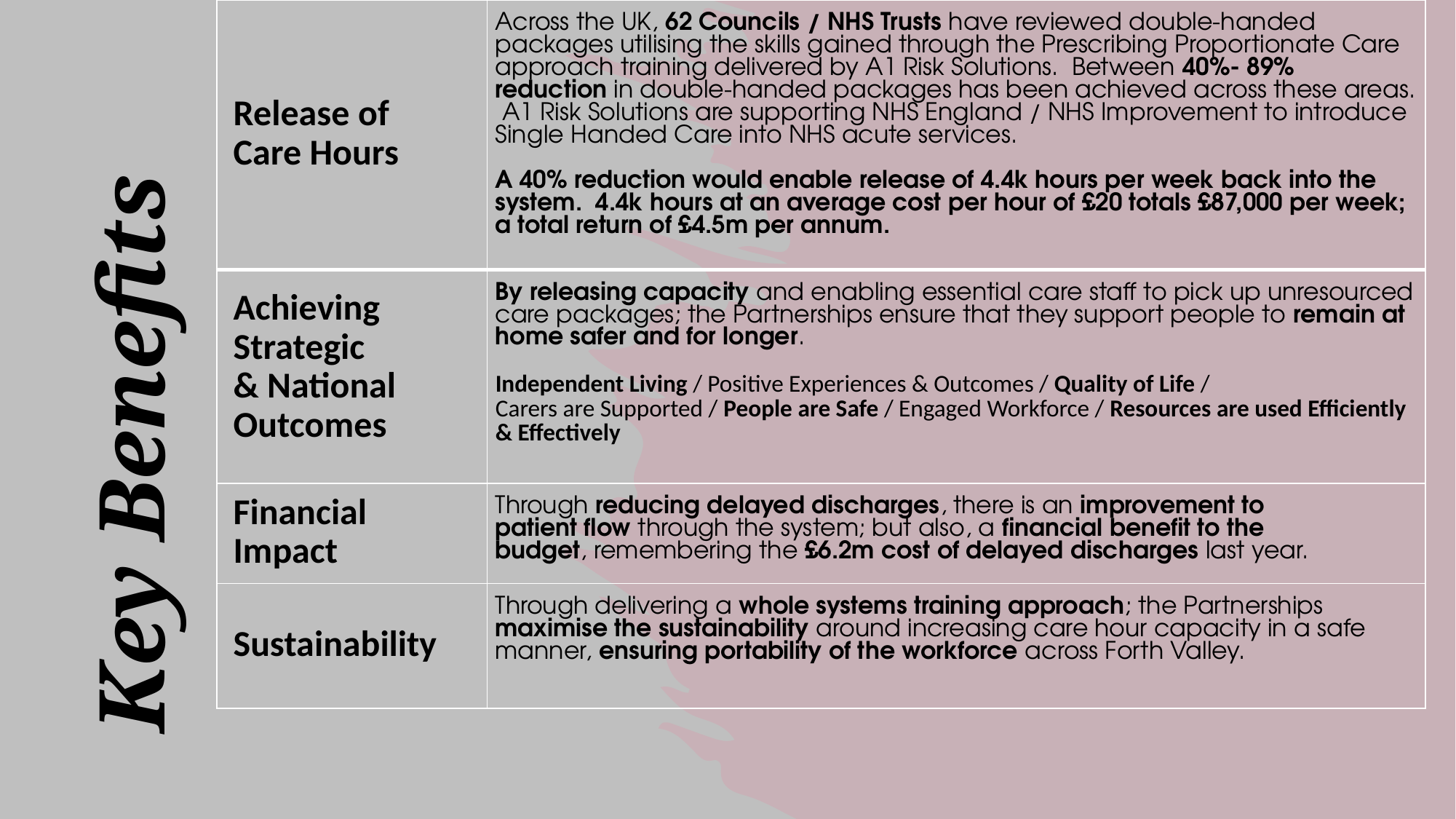

| Release of Care Hours | Across the UK, 62 Councils / NHS Trusts have reviewed double-handed packages utilising the skills gained through the Prescribing Proportionate Care approach training delivered by A1 Risk Solutions. Between 40%- 89% reduction in double-handed packages has been achieved across these areas. A1 Risk Solutions are supporting NHS England / NHS Improvement to introduce Single Handed Care into NHS acute services. A 40% reduction would enable release of 4.4k hours per week back into the system. 4.4k hours at an average cost per hour of £20 totals £87,000 per week; a total return of £4.5m per annum. |
| --- | --- |
| Achieving Strategic & National Outcomes | By releasing capacity and enabling essential care staff to pick up unresourced care packages; the Partnerships ensure that they support people to remain at home safer and for longer. Independent Living / Positive Experiences & Outcomes / Quality of Life / Carers are Supported / People are Safe / Engaged Workforce / Resources are used Efficiently & Effectively |
| Financial Impact | Through reducing delayed discharges, there is an improvement to patient flow through the system; but also, a financial benefit to the budget, remembering the £6.2m cost of delayed discharges last year. |
| Sustainability | Through delivering a whole systems training approach; the Partnerships maximise the sustainability around increasing care hour capacity in a safe manner, ensuring portability of the workforce across Forth Valley. |
# Key Benefits